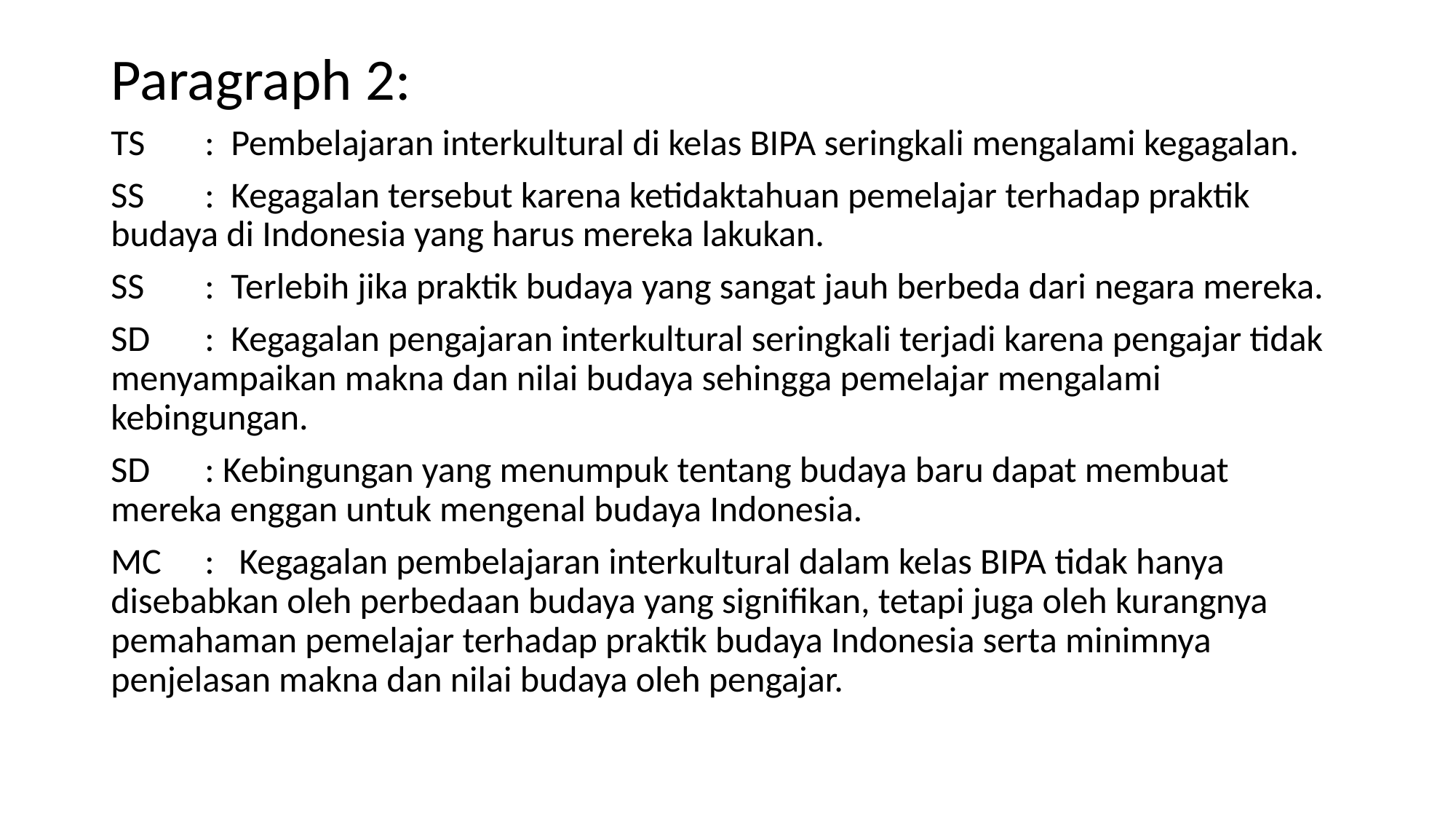

# Paragraph 2:
TS	:  Pembelajaran interkultural di kelas BIPA seringkali mengalami kegagalan.
SS	:  Kegagalan tersebut karena ketidaktahuan pemelajar terhadap praktik budaya di Indonesia yang harus mereka lakukan.
SS	:  Terlebih jika praktik budaya yang sangat jauh berbeda dari negara mereka.
SD	:  Kegagalan pengajaran interkultural seringkali terjadi karena pengajar tidak menyampaikan makna dan nilai budaya sehingga pemelajar mengalami kebingungan.
SD	: Kebingungan yang menumpuk tentang budaya baru dapat membuat mereka enggan untuk mengenal budaya Indonesia.
MC 	:   Kegagalan pembelajaran interkultural dalam kelas BIPA tidak hanya disebabkan oleh perbedaan budaya yang signifikan, tetapi juga oleh kurangnya pemahaman pemelajar terhadap praktik budaya Indonesia serta minimnya penjelasan makna dan nilai budaya oleh pengajar.